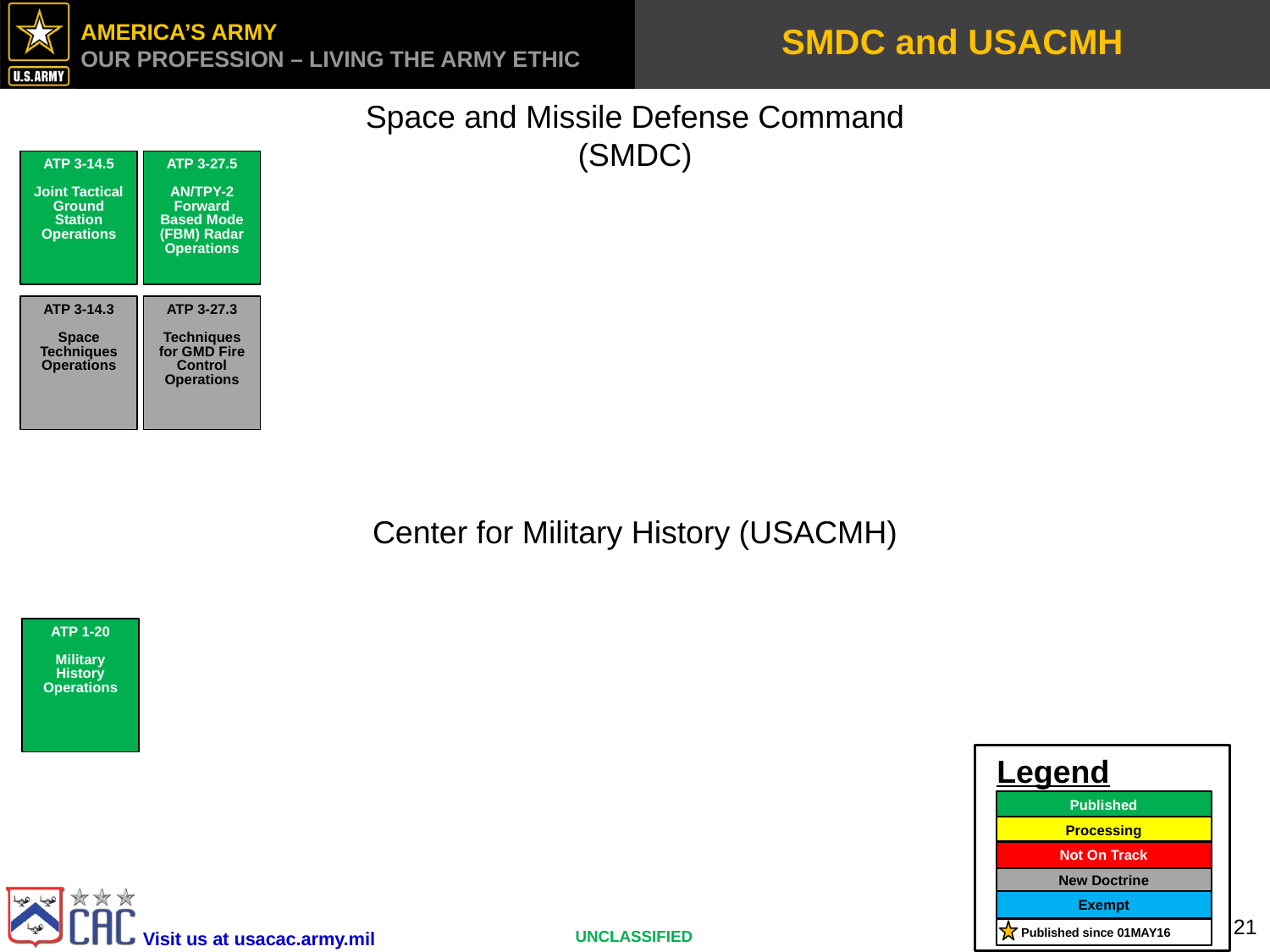

# SMDC and USACMH
Space and Missile Defense Command (SMDC)
ATP 3-14.5

Joint Tactical Ground Station Operations

ATP 3-27.5

AN/TPY-2 Forward Based Mode (FBM) Radar Operations

ATP 3-14.3

Space Techniques Operations

ATP 3-27.3

Techniques for GMD Fire Control Operations

Center for Military History (USACMH)
ATP 1-20

Military History Operations